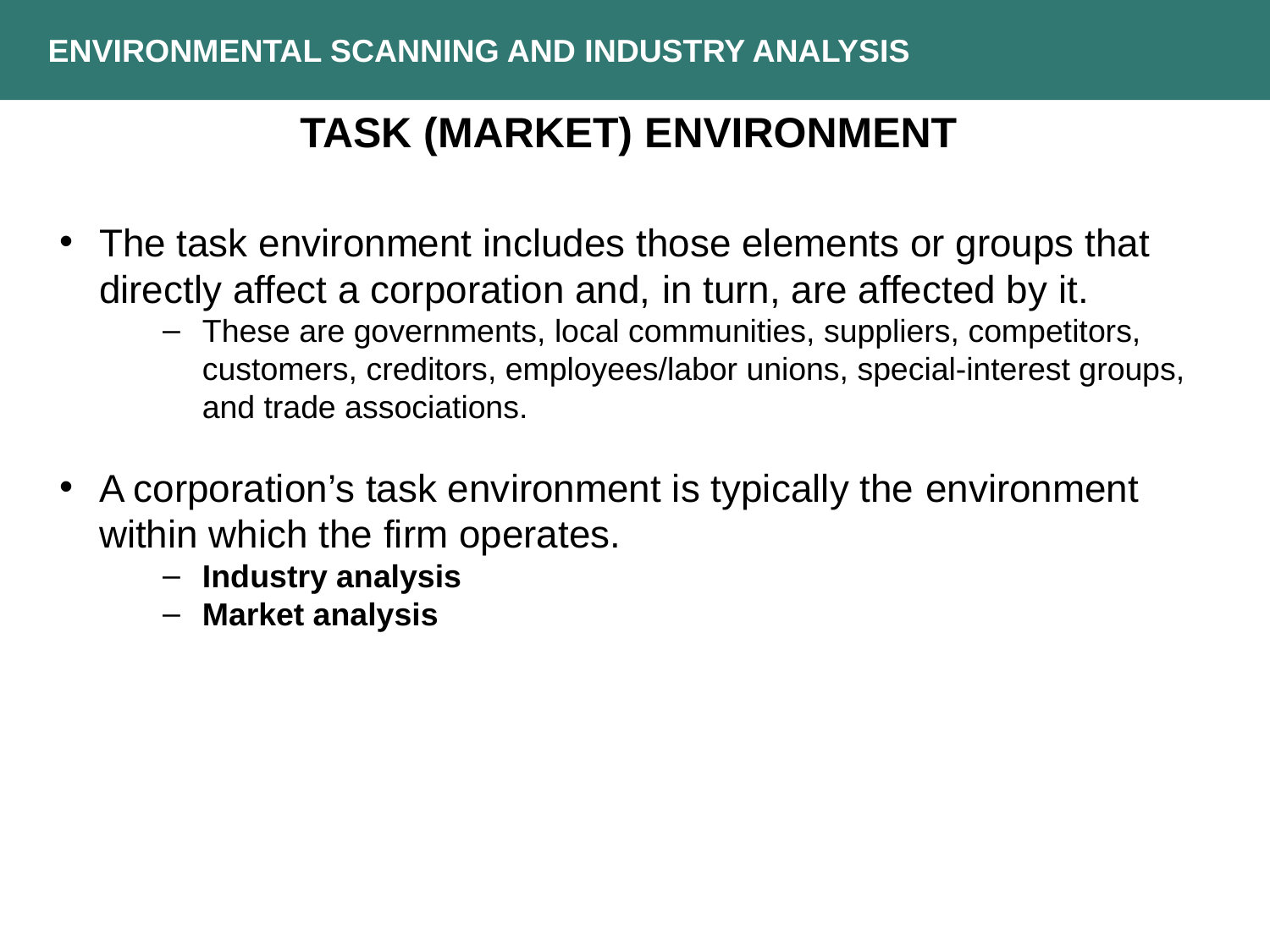

Environmental Scanning and Industry Analysis
TASK (MARKET) ENVIRONMENT
The task environment includes those elements or groups that directly affect a corporation and, in turn, are affected by it.
These are governments, local communities, suppliers, competitors, customers, creditors, employees/labor unions, special-interest groups, and trade associations.

A corporation’s task environment is typically the environment within which the firm operates.
Industry analysis
Market analysis